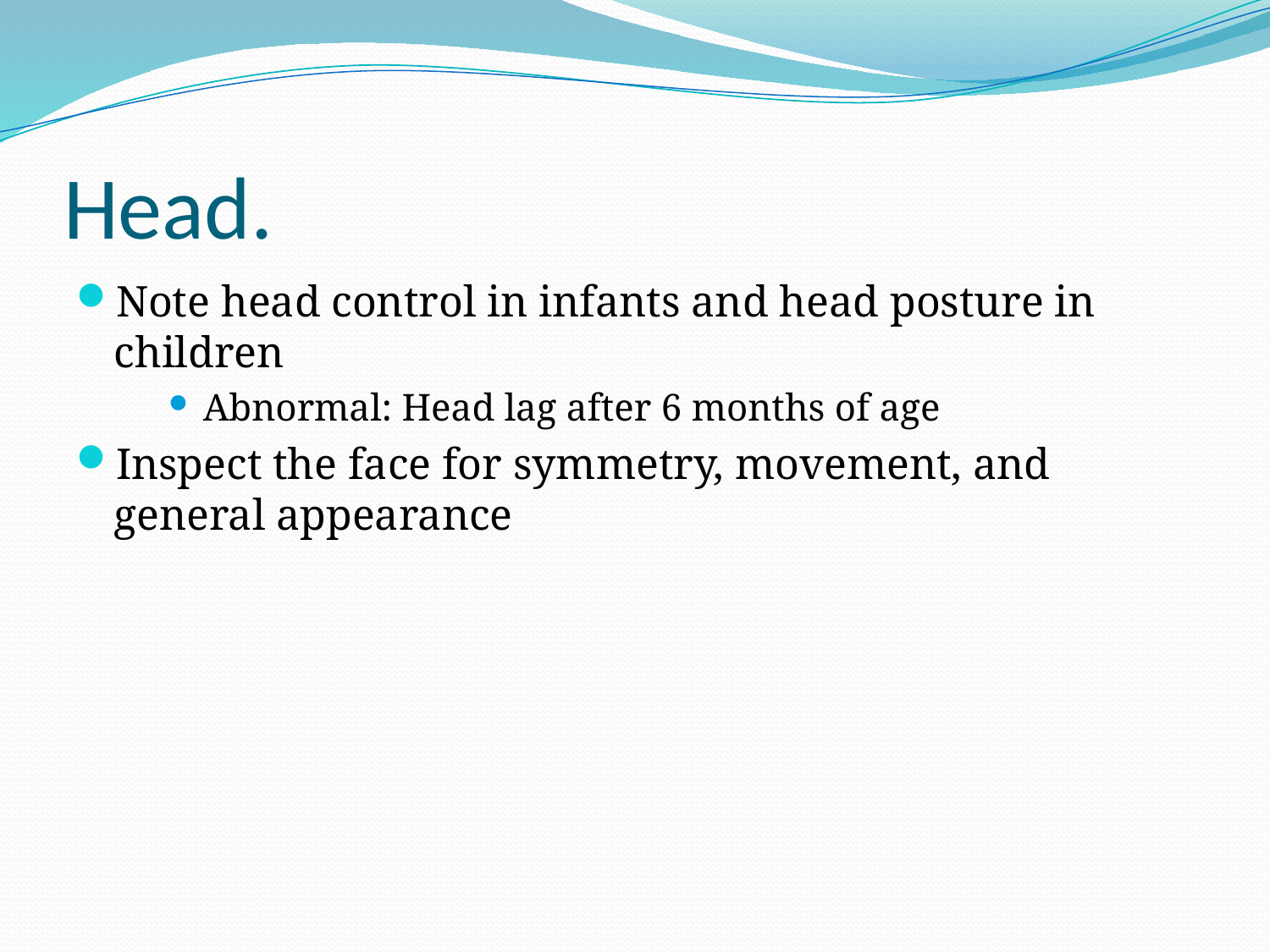

# Head.
Note head control in infants and head posture in children
Abnormal: Head lag after 6 months of age
Inspect the face for symmetry, movement, and general appearance